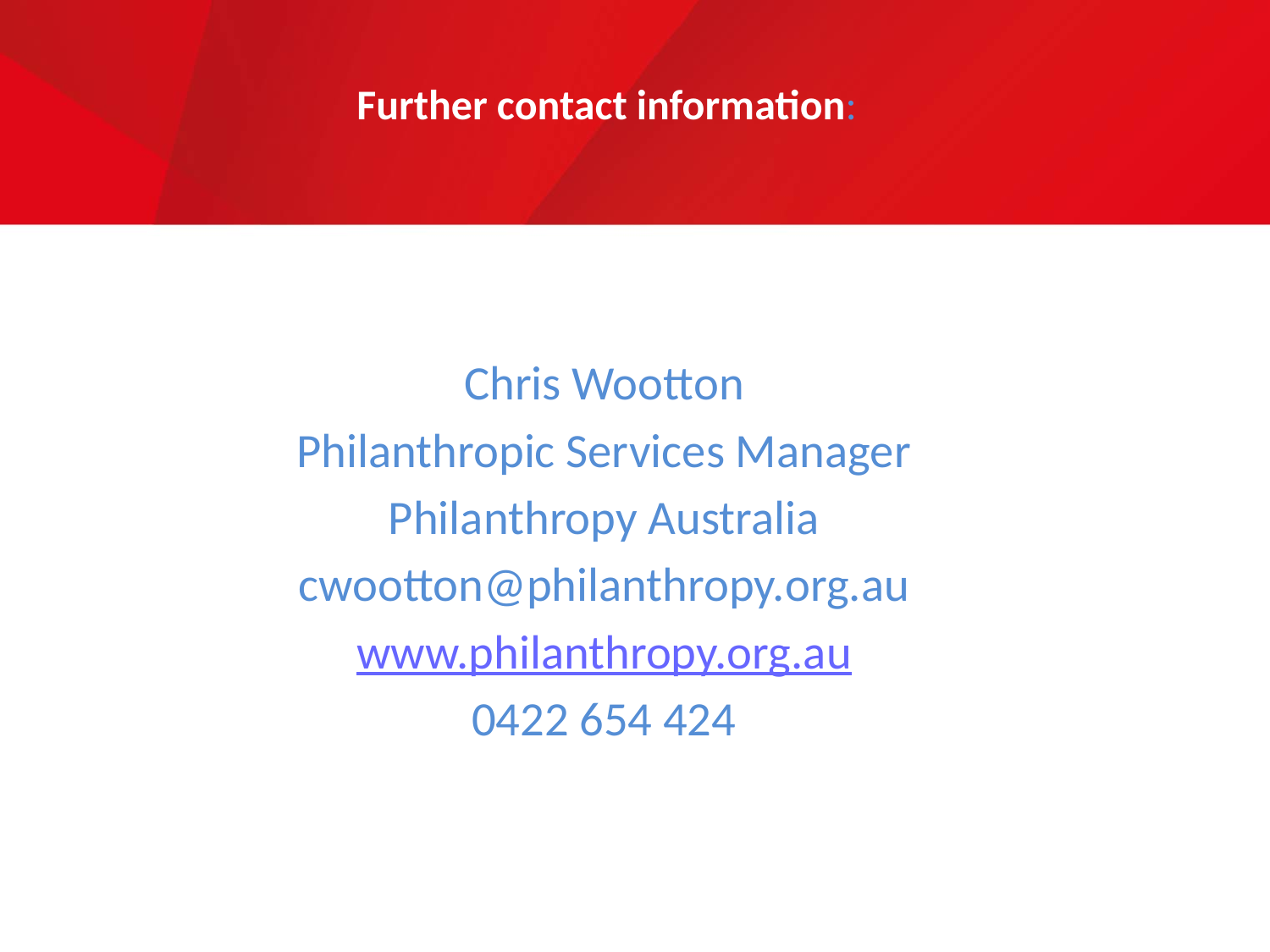

Further contact information:
Chris Wootton
Philanthropic Services Manager
Philanthropy Australia
cwootton@philanthropy.org.au
www.philanthropy.org.au
0422 654 424